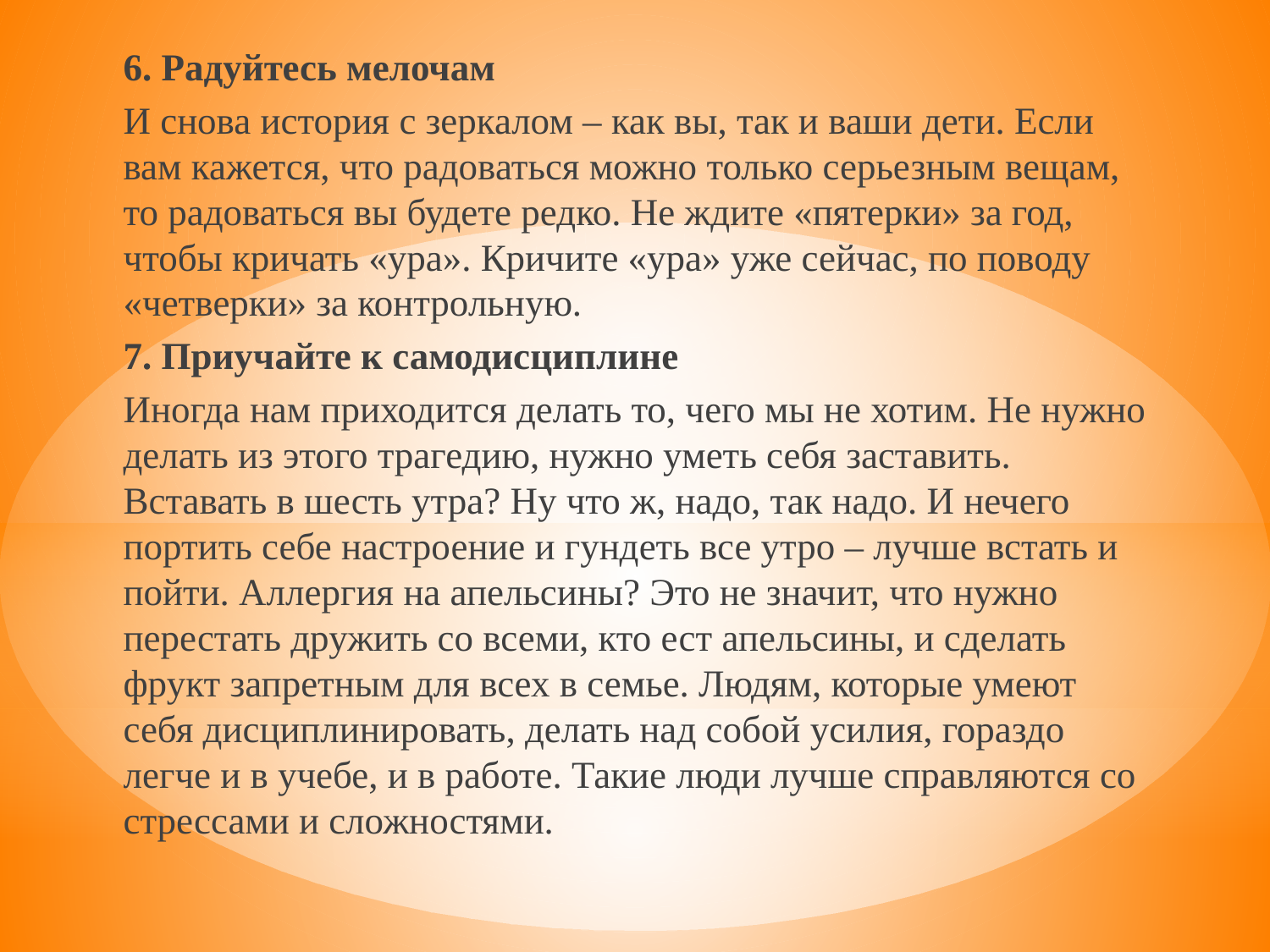

6. Радуйтесь мелочам
И снова история с зеркалом – как вы, так и ваши дети. Если вам кажется, что радоваться можно только серьезным вещам, то радоваться вы будете редко. Не ждите «пятерки» за год, чтобы кричать «ура». Кричите «ура» уже сейчас, по поводу «четверки» за контрольную.
7. Приучайте к самодисциплине
Иногда нам приходится делать то, чего мы не хотим. Не нужно делать из этого трагедию, нужно уметь себя заставить. Вставать в шесть утра? Ну что ж, надо, так надо. И нечего портить себе настроение и гундеть все утро – лучше встать и пойти. Аллергия на апельсины? Это не значит, что нужно перестать дружить со всеми, кто ест апельсины, и сделать фрукт запретным для всех в семье. Людям, которые умеют себя дисциплинировать, делать над собой усилия, гораздо легче и в учебе, и в работе. Такие люди лучше справляются со стрессами и сложностями.